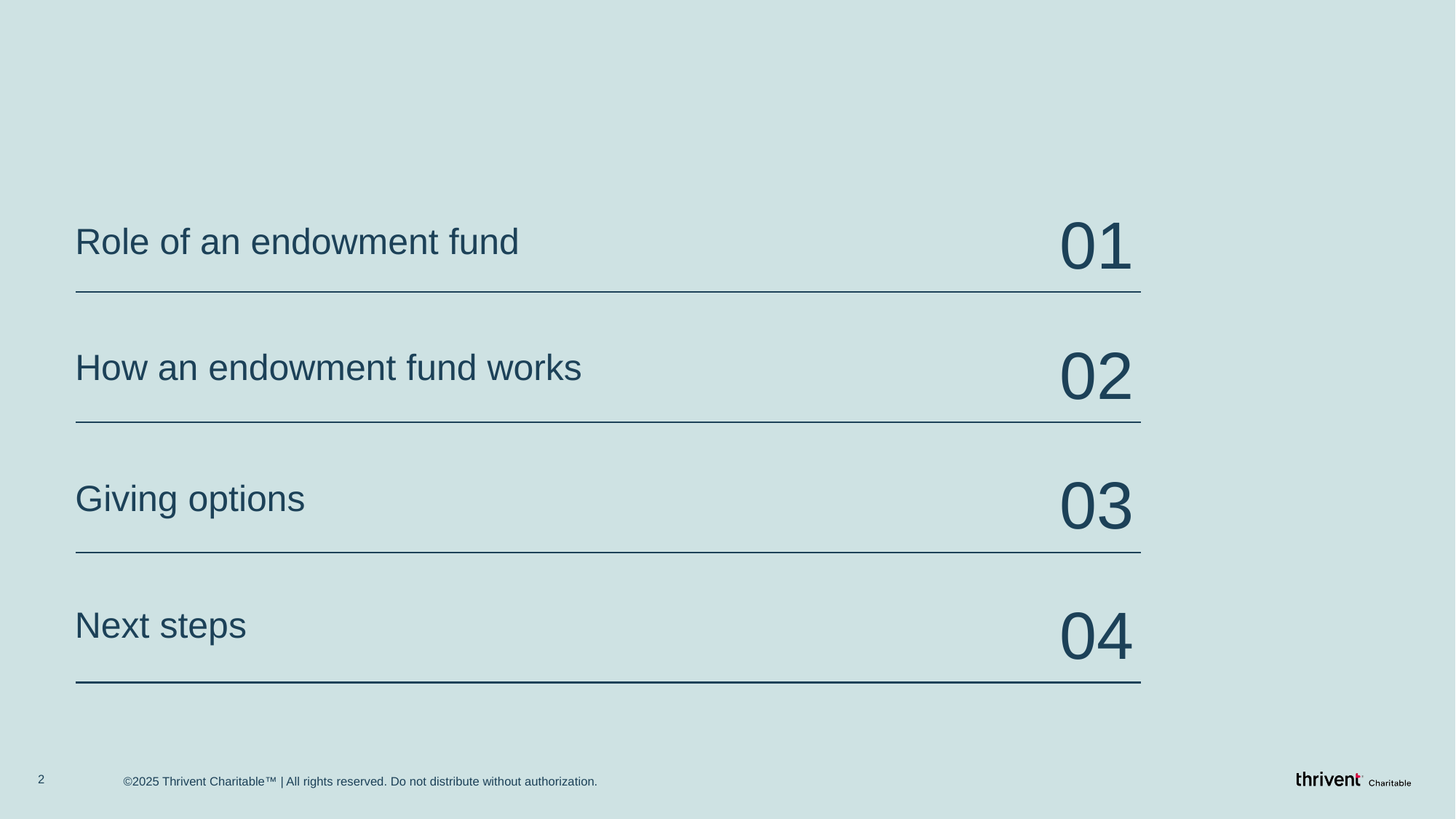

#
01
Role of an endowment fund
02
How an endowment fund works
03
Giving options
04
Next steps
2
©2025 Thrivent Charitable™ | All rights reserved. Do not distribute without authorization.